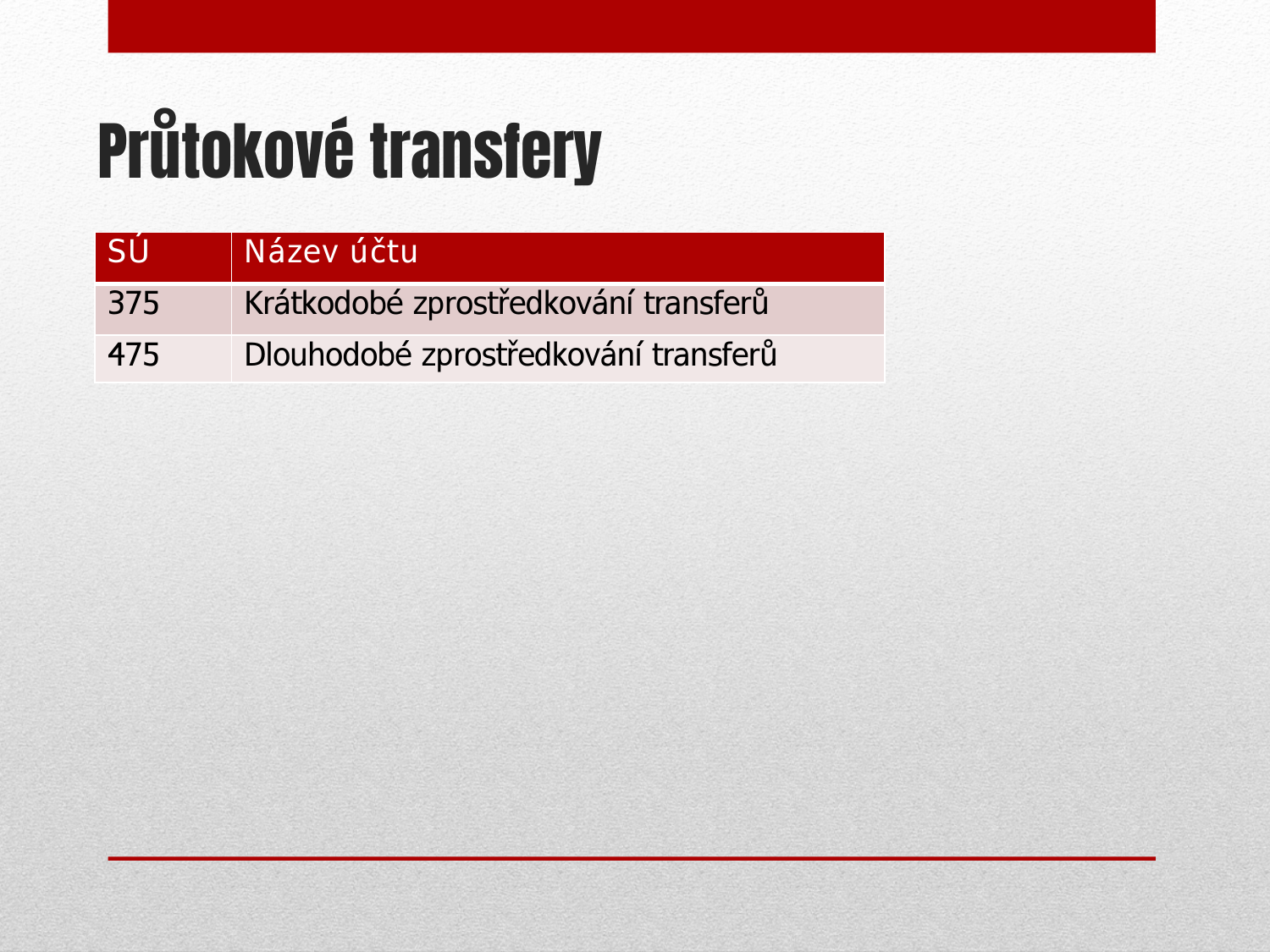

# Průtokové transfery
| SÚ | Název účtu |
| --- | --- |
| 375 | Krátkodobé zprostředkování transferů |
| 475 | Dlouhodobé zprostředkování transferů |